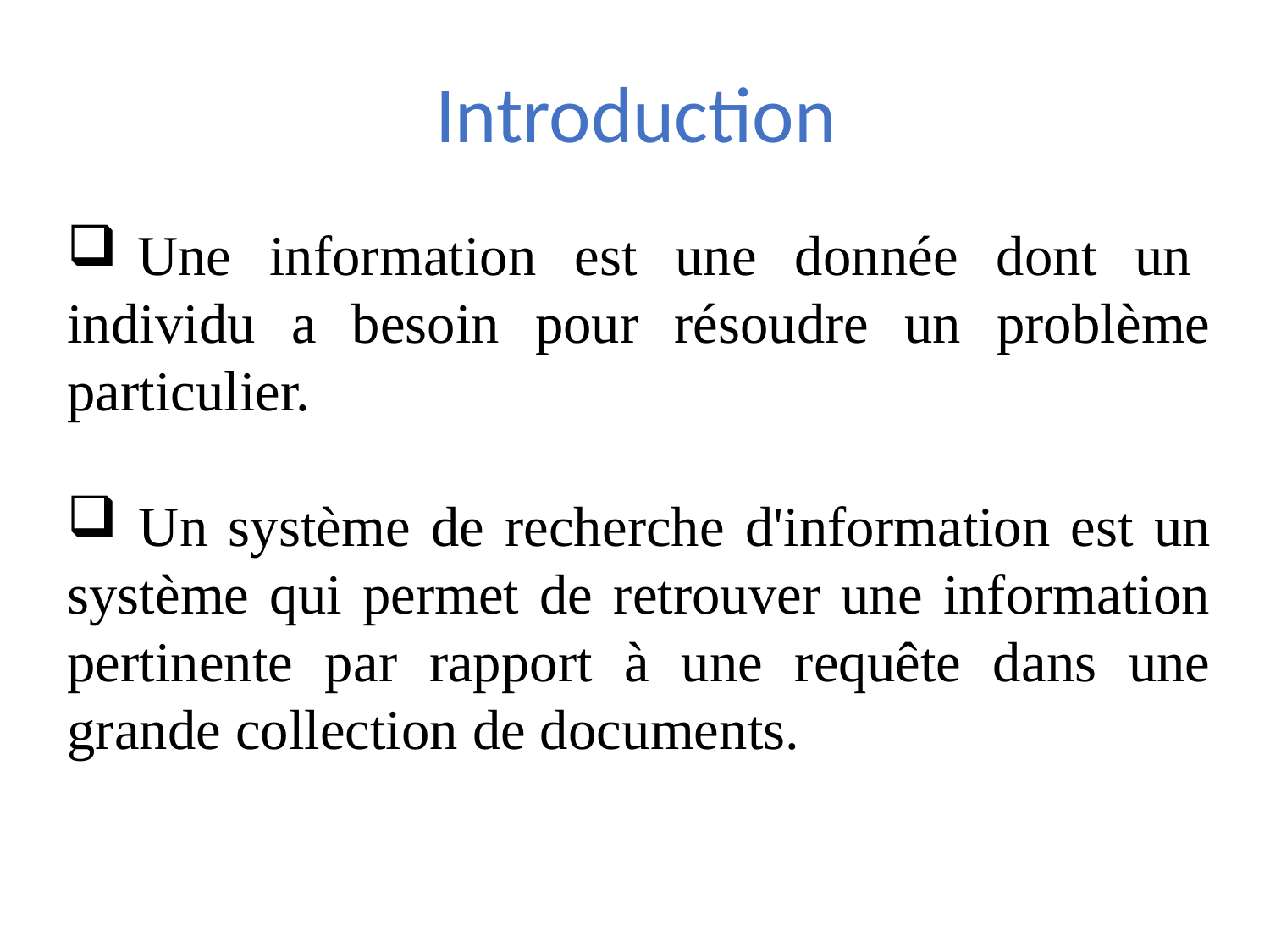

# Introduction
 Une  information  est  une  donnée  dont  un  individu  a  besoin  pour  résoudre  un  problème particulier.

 Un système de recherche d'information est un système qui permet de retrouver une information pertinente par rapport à une requête dans une grande collection de documents.